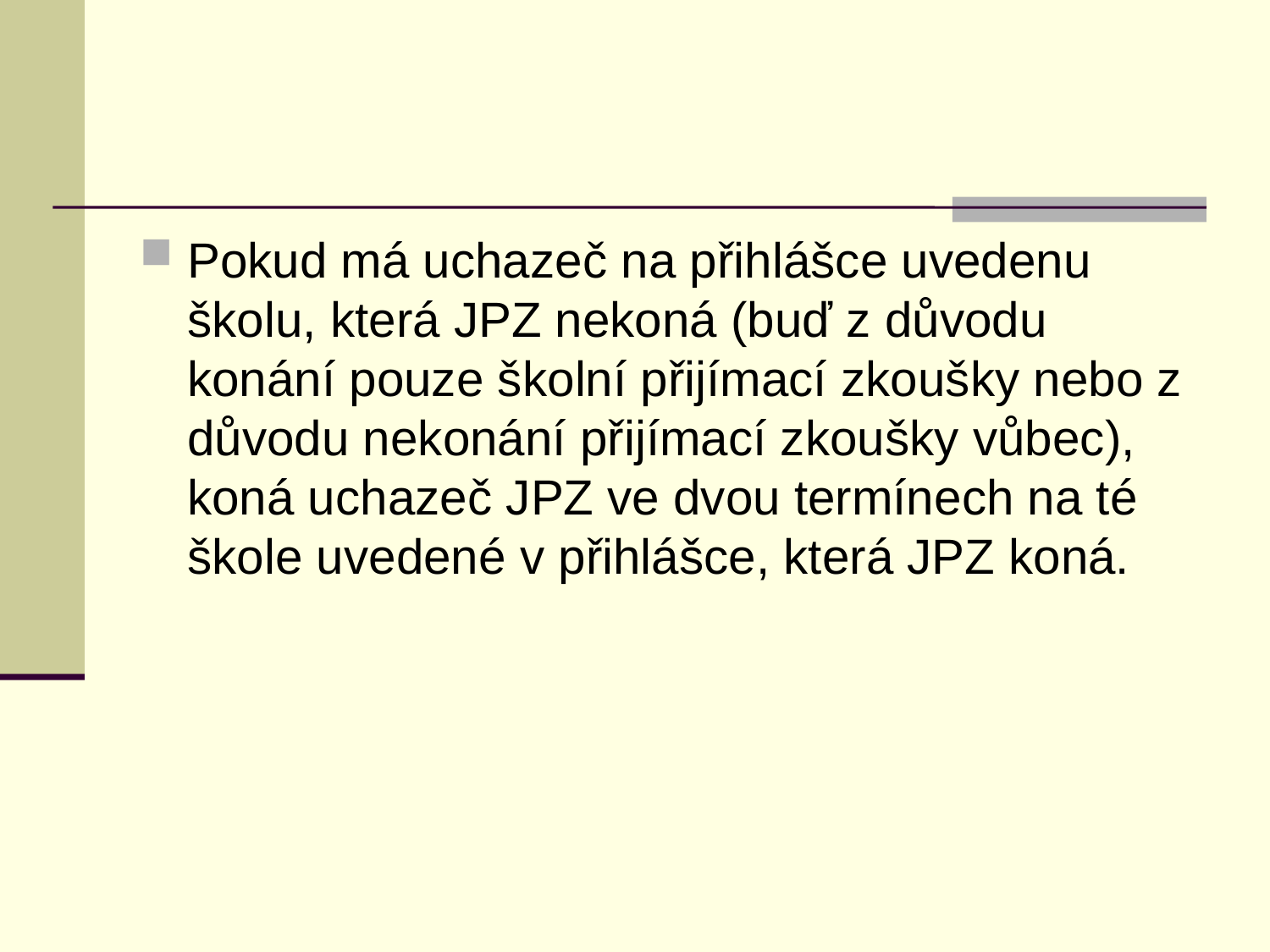

#
Pokud má uchazeč na přihlášce uvedenu školu, která JPZ nekoná (buď z důvodu konání pouze školní přijímací zkoušky nebo z důvodu nekonání přijímací zkoušky vůbec), koná uchazeč JPZ ve dvou termínech na té škole uvedené v přihlášce, která JPZ koná.